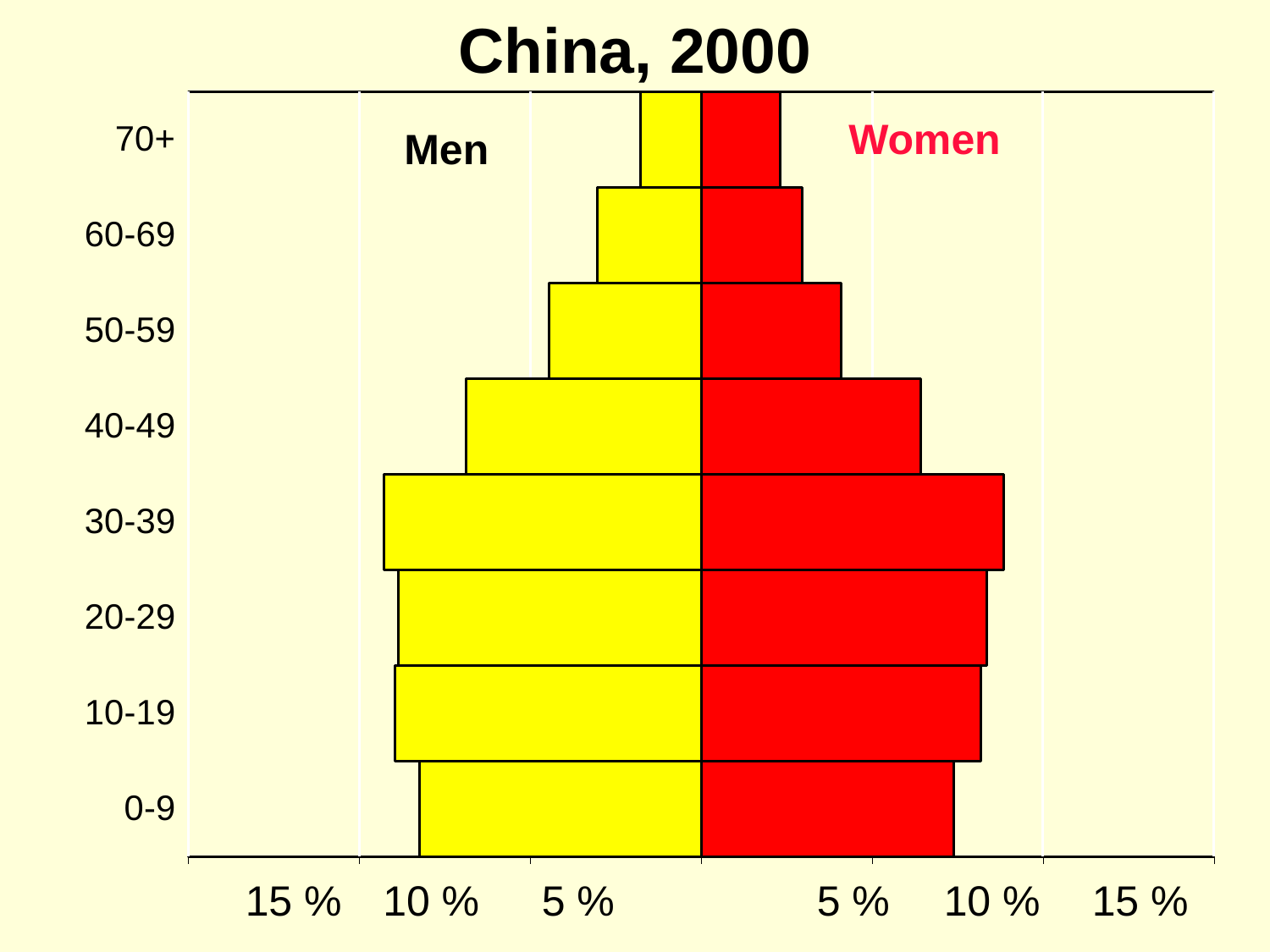

China, 2000

### Chart

| Category | Men | Women |
|---|---|---|
| 0-9 | -8.229065 | 7.383232 |
| 10-19 | -8.944650000000001 | 8.170438 |
| 20-29 | -8.847903 | 8.351017 |
| 30-39 | -9.273402 | 8.85940900000002 |
| 40-49 | -6.874839999999994 | 6.422804999999994 |
| 50-59 | -4.439724000000005 | 4.107292 |
| 60-69 | -3.042368999999998 | 2.952822999999996 |
| 70+ | -1.780664 | 2.320365999999998 |
Women
Men
15 %
10 %
5 %
5 %
10 %
15 %